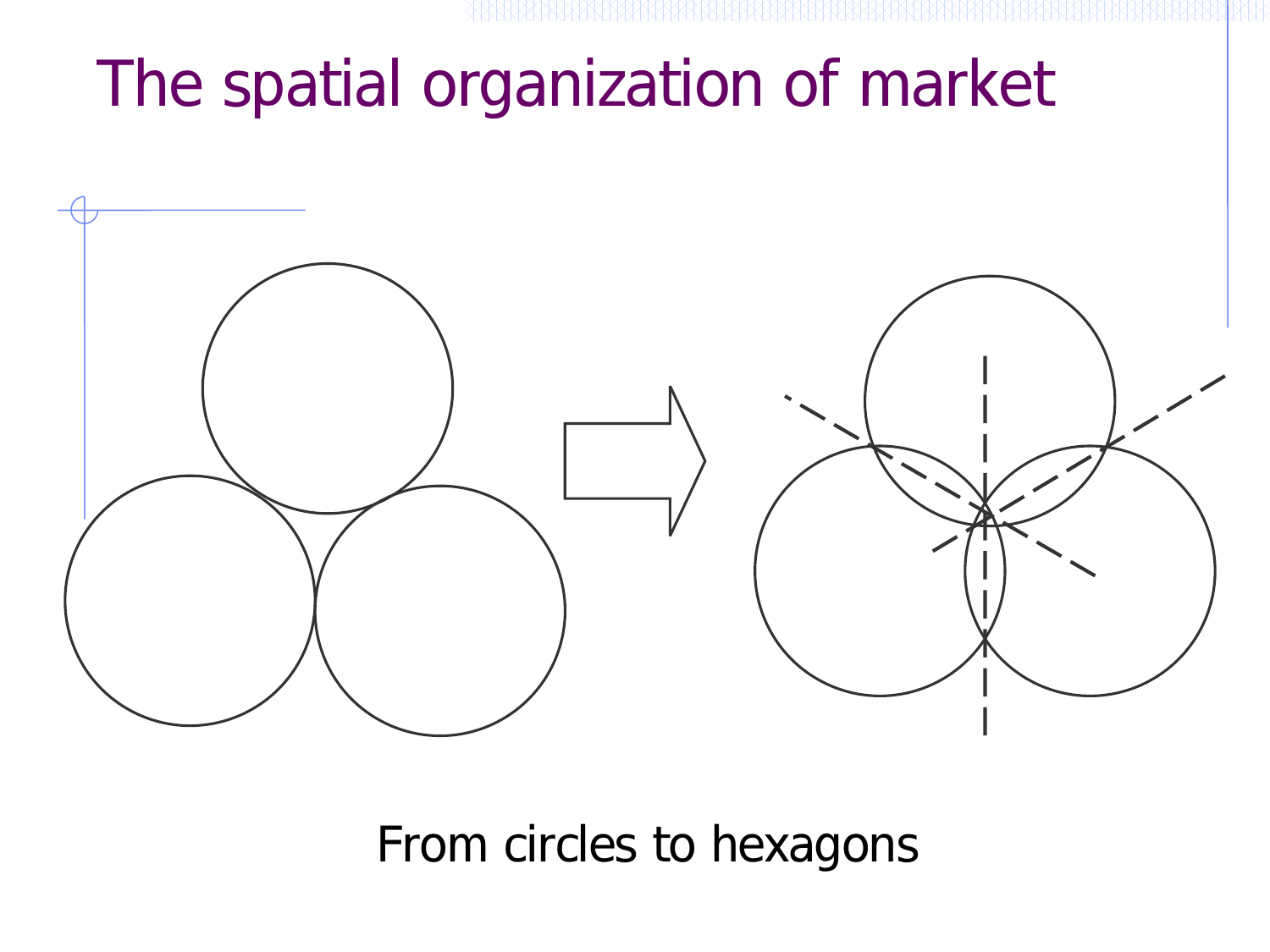

The spatial organization of market

From circles to hexagons